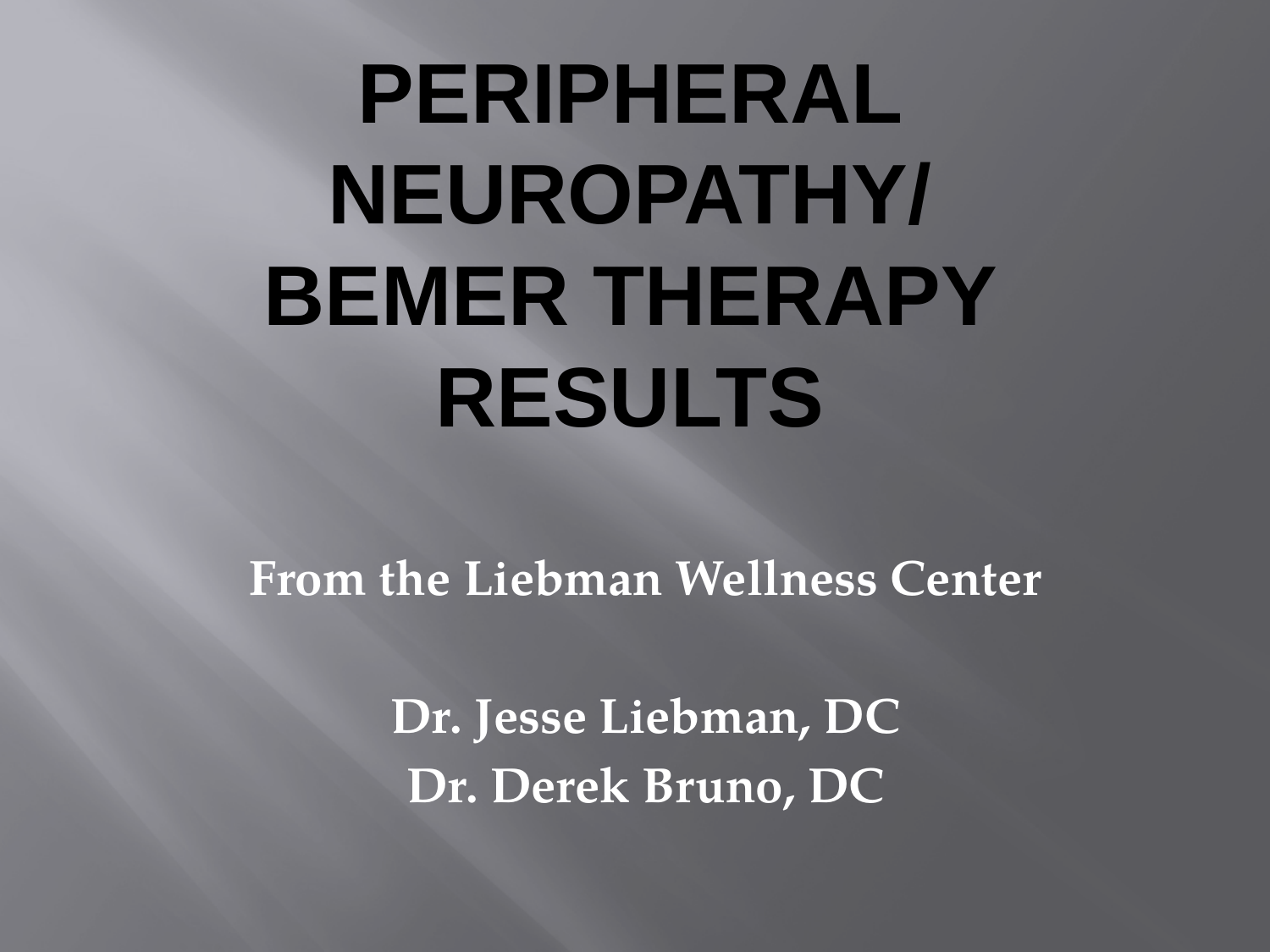

# Peripheral neuropathy/ BEMER Therapy RESULTS
From the Liebman Wellness Center

Dr. Jesse Liebman, DC
Dr. Derek Bruno, DC